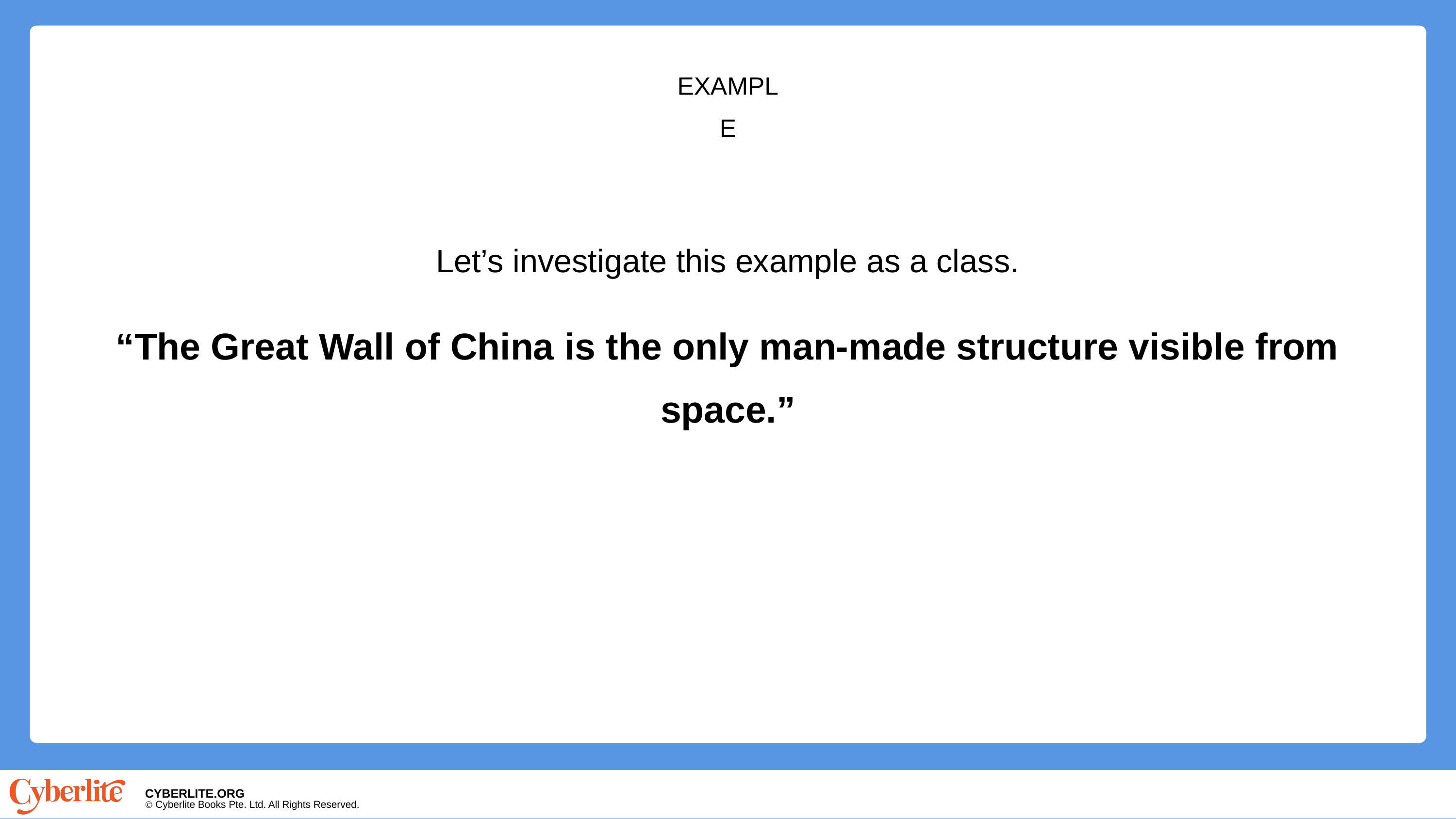

EXAMPLE
Let’s investigate this example as a class.
“The Great Wall of China is the only man-made structure visible from space.”